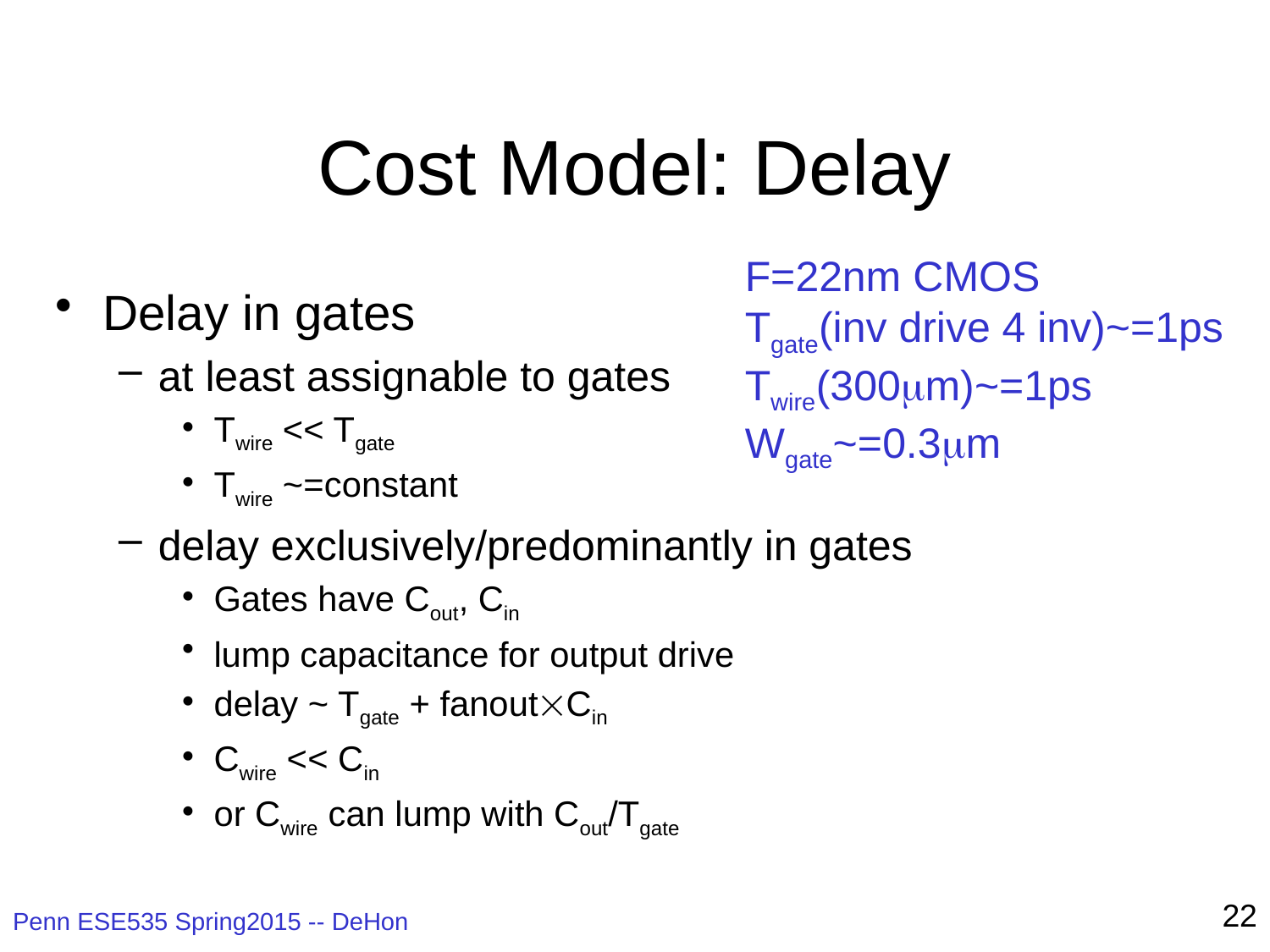

# Cost Model: Delay
F=22nm CMOS
Tgate(inv drive 4 inv)~=1ps
Twire(300μm)~=1ps
Wgate~=0.3μm

Delay in gates
at least assignable to gates
Twire << Tgate
Twire ~=constant
delay exclusively/predominantly in gates
Gates have Cout, Cin
lump capacitance for output drive
delay ~ Tgate + fanout×Cin
Cwire << Cin
or Cwire can lump with Cout/Tgate
22
Penn ESE535 Spring2015 -- DeHon